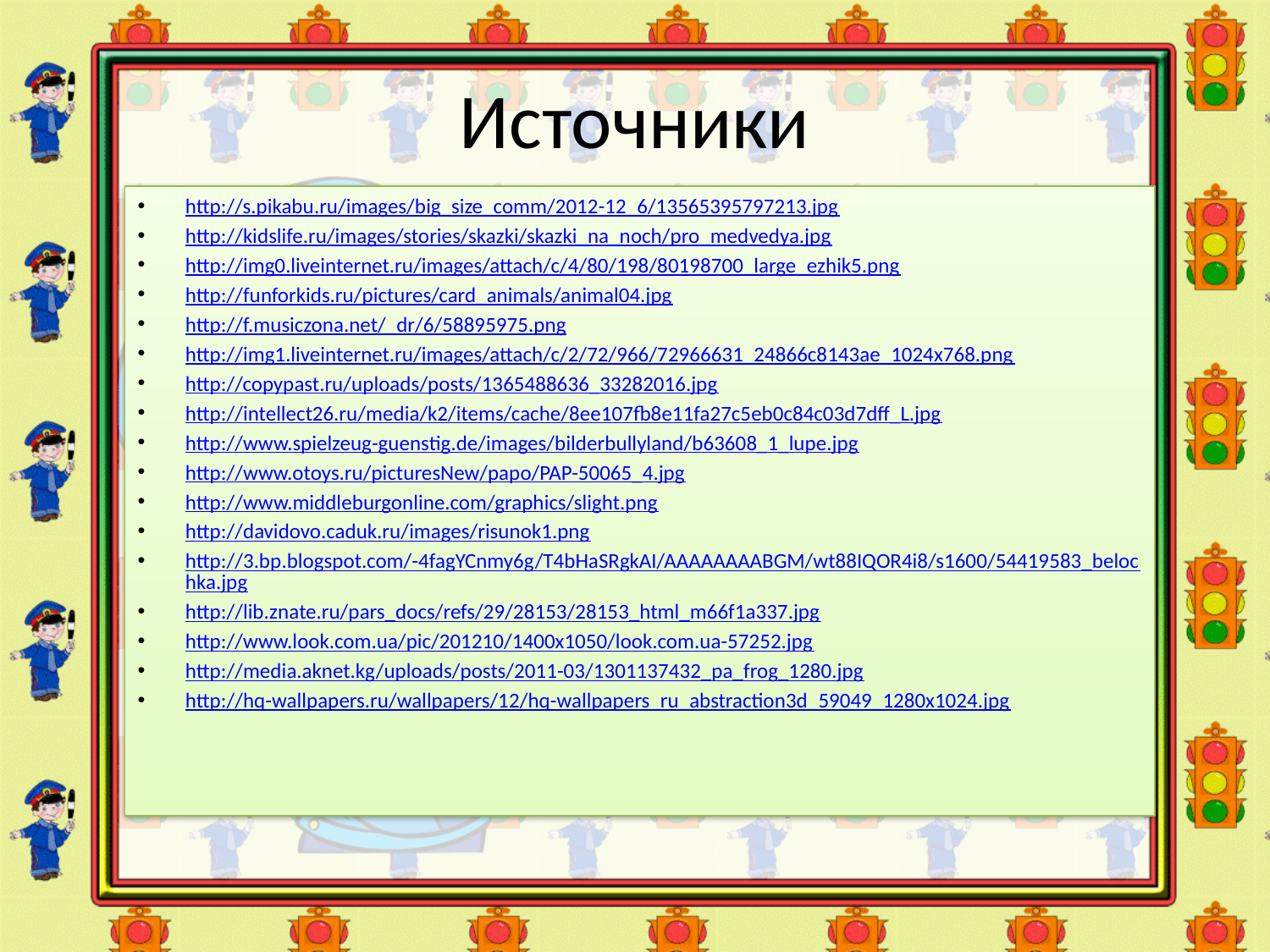

# Источники
http://s.pikabu.ru/images/big_size_comm/2012-12_6/13565395797213.jpg
http://kidslife.ru/images/stories/skazki/skazki_na_noch/pro_medvedya.jpg
http://img0.liveinternet.ru/images/attach/c/4/80/198/80198700_large_ezhik5.png
http://funforkids.ru/pictures/card_animals/animal04.jpg
http://f.musiczona.net/_dr/6/58895975.png
http://img1.liveinternet.ru/images/attach/c/2/72/966/72966631_24866c8143ae_1024x768.png
http://copypast.ru/uploads/posts/1365488636_33282016.jpg
http://intellect26.ru/media/k2/items/cache/8ee107fb8e11fa27c5eb0c84c03d7dff_L.jpg
http://www.spielzeug-guenstig.de/images/bilderbullyland/b63608_1_lupe.jpg
http://www.otoys.ru/picturesNew/papo/PAP-50065_4.jpg
http://www.middleburgonline.com/graphics/slight.png
http://davidovo.caduk.ru/images/risunok1.png
http://3.bp.blogspot.com/-4fagYCnmy6g/T4bHaSRgkAI/AAAAAAAABGM/wt88IQOR4i8/s1600/54419583_belochka.jpg
http://lib.znate.ru/pars_docs/refs/29/28153/28153_html_m66f1a337.jpg
http://www.look.com.ua/pic/201210/1400x1050/look.com.ua-57252.jpg
http://media.aknet.kg/uploads/posts/2011-03/1301137432_pa_frog_1280.jpg
http://hq-wallpapers.ru/wallpapers/12/hq-wallpapers_ru_abstraction3d_59049_1280x1024.jpg